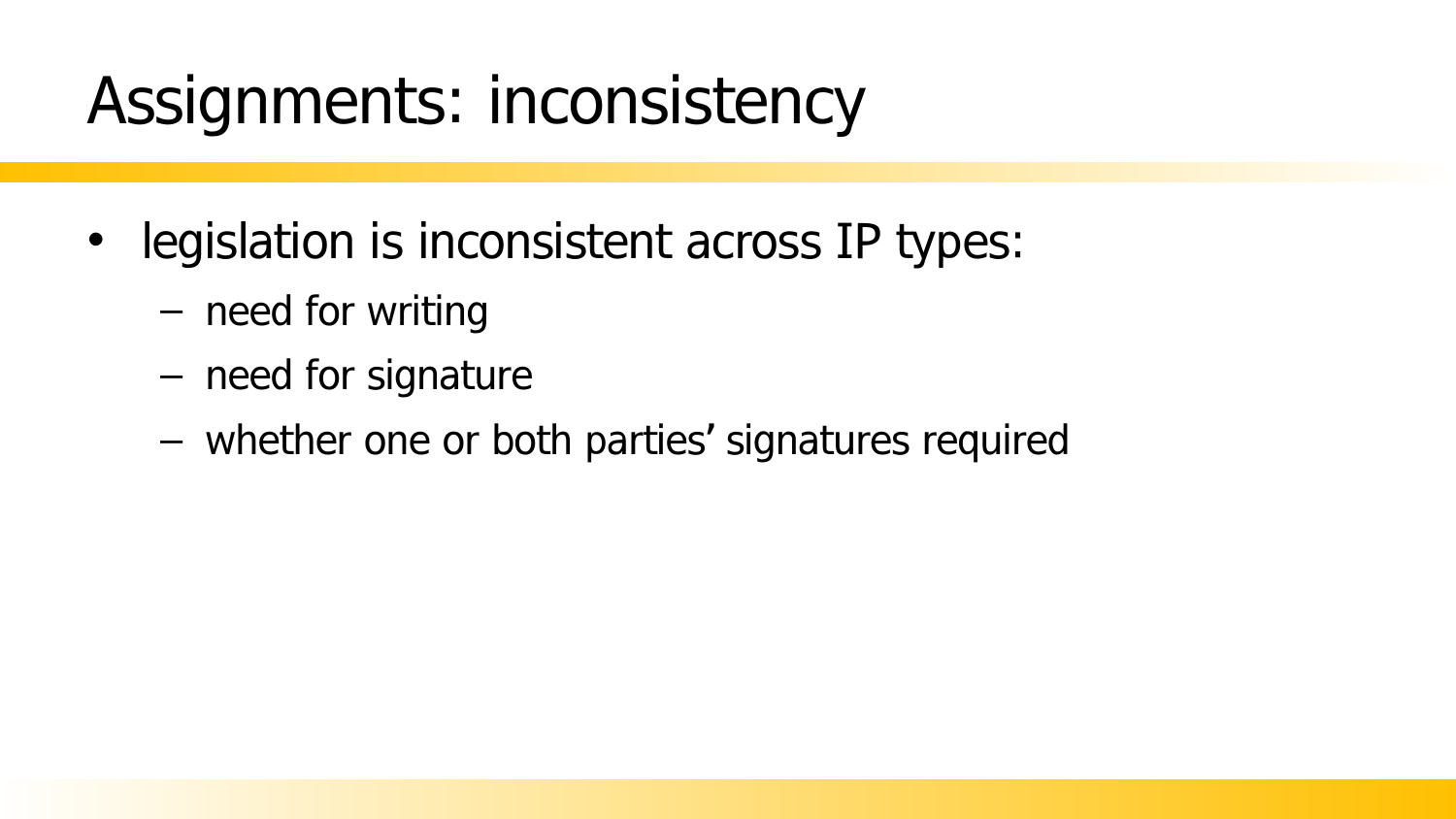

# Assignments: inconsistency
legislation is inconsistent across IP types:
need for writing
need for signature
whether one or both parties’ signatures required